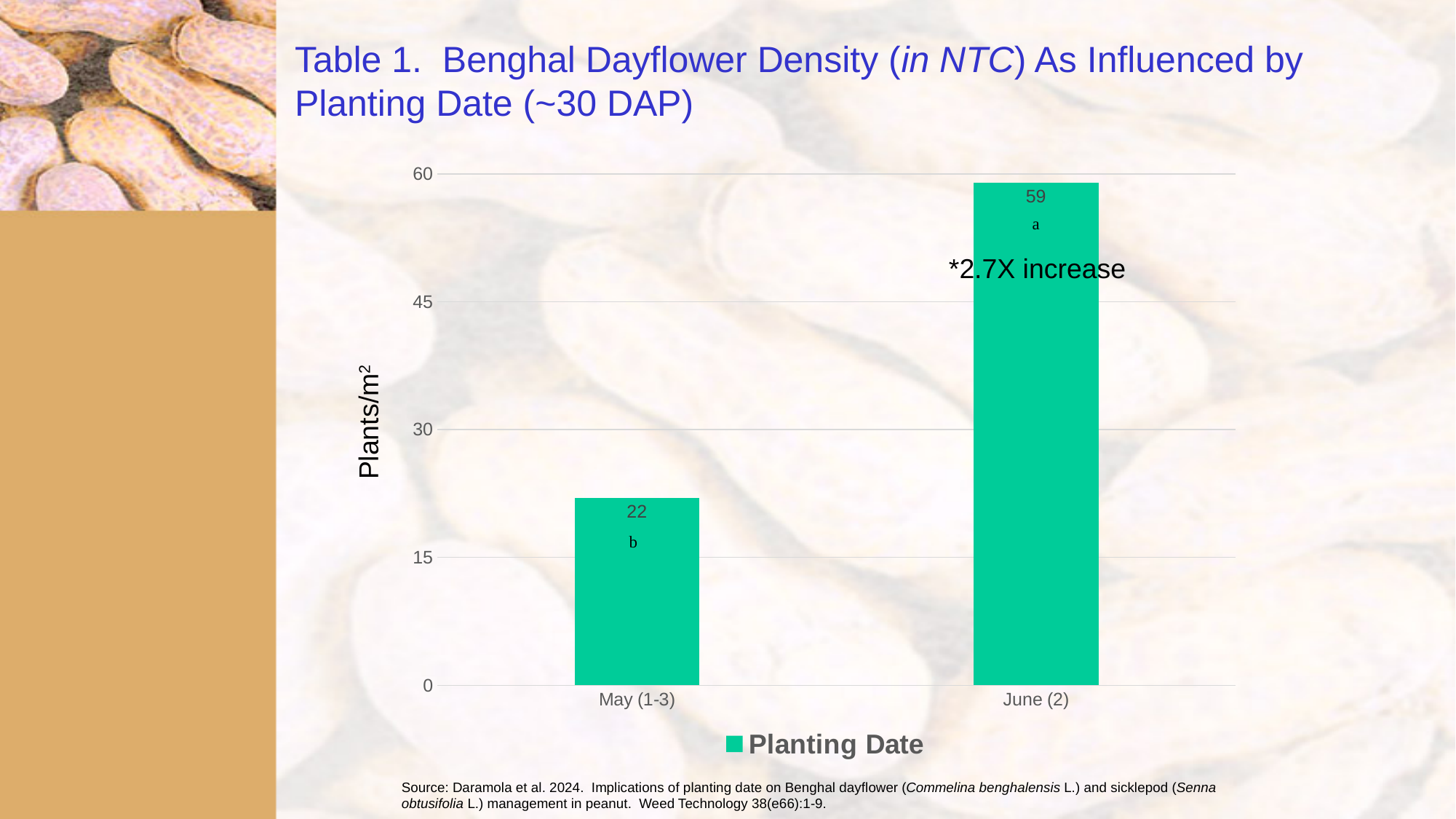

# Table 1.  Benghal Dayflower Density (in NTC) As Influenced by Planting Date (~30 DAP)

### Chart

| Category | Planting Date |
|---|---|
| May (1-3) | 22.0 |
| June (2) | 59.0 |
*2.7X increase
Plants/m2
Source: Daramola et al. 2024.  Implications of planting date on Benghal dayflower (Commelina benghalensis L.) and sicklepod (Senna
obtusifolia L.) management in peanut.  Weed Technology 38(e66):1-9.